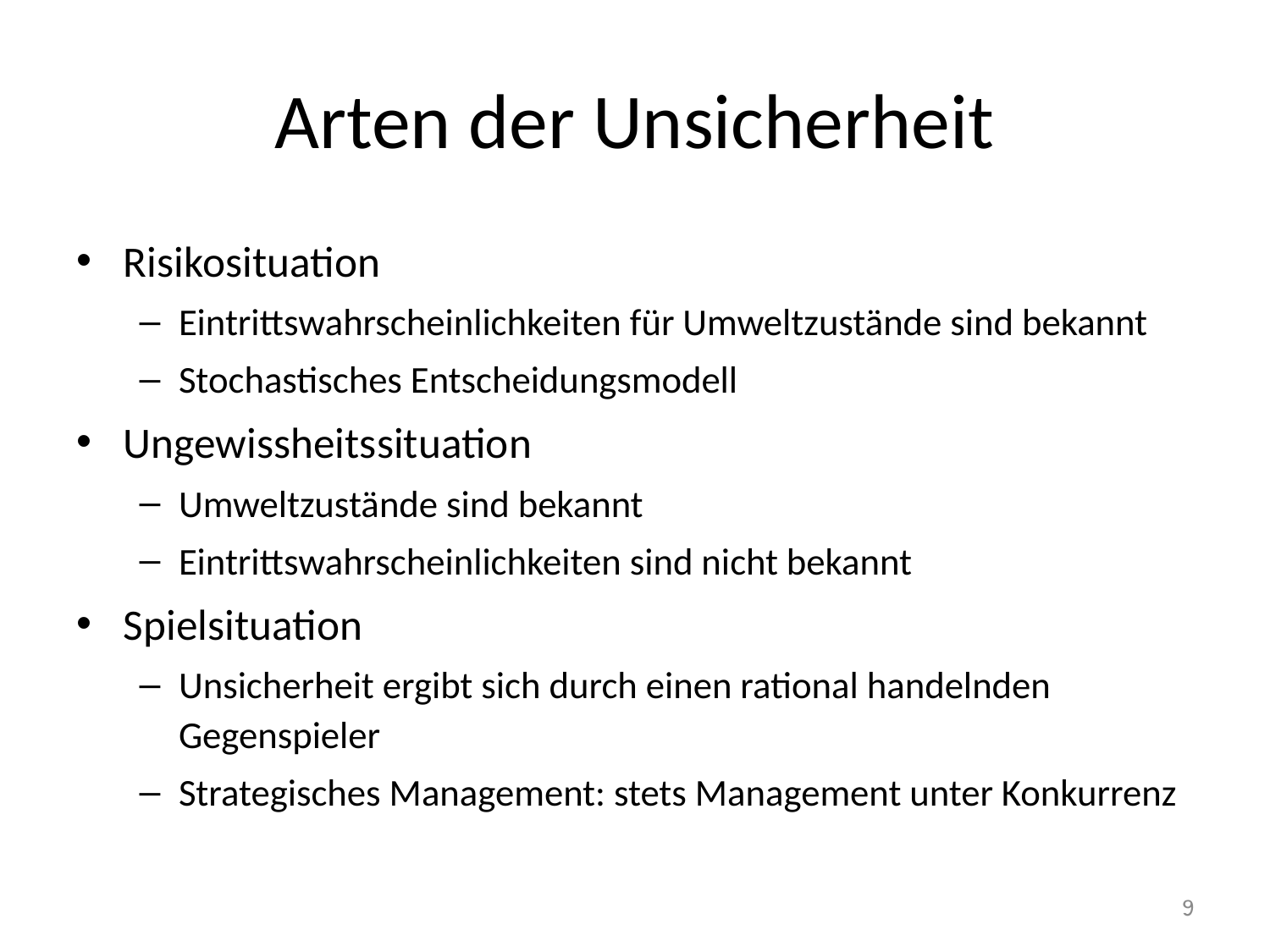

# Arten der Unsicherheit
Risikosituation
Eintrittswahrscheinlichkeiten für Umweltzustände sind bekannt
Stochastisches Entscheidungsmodell
Ungewissheitssituation
Umweltzustände sind bekannt
Eintrittswahrscheinlichkeiten sind nicht bekannt
Spielsituation
Unsicherheit ergibt sich durch einen rational handelnden Gegenspieler
Strategisches Management: stets Management unter Konkurrenz

9